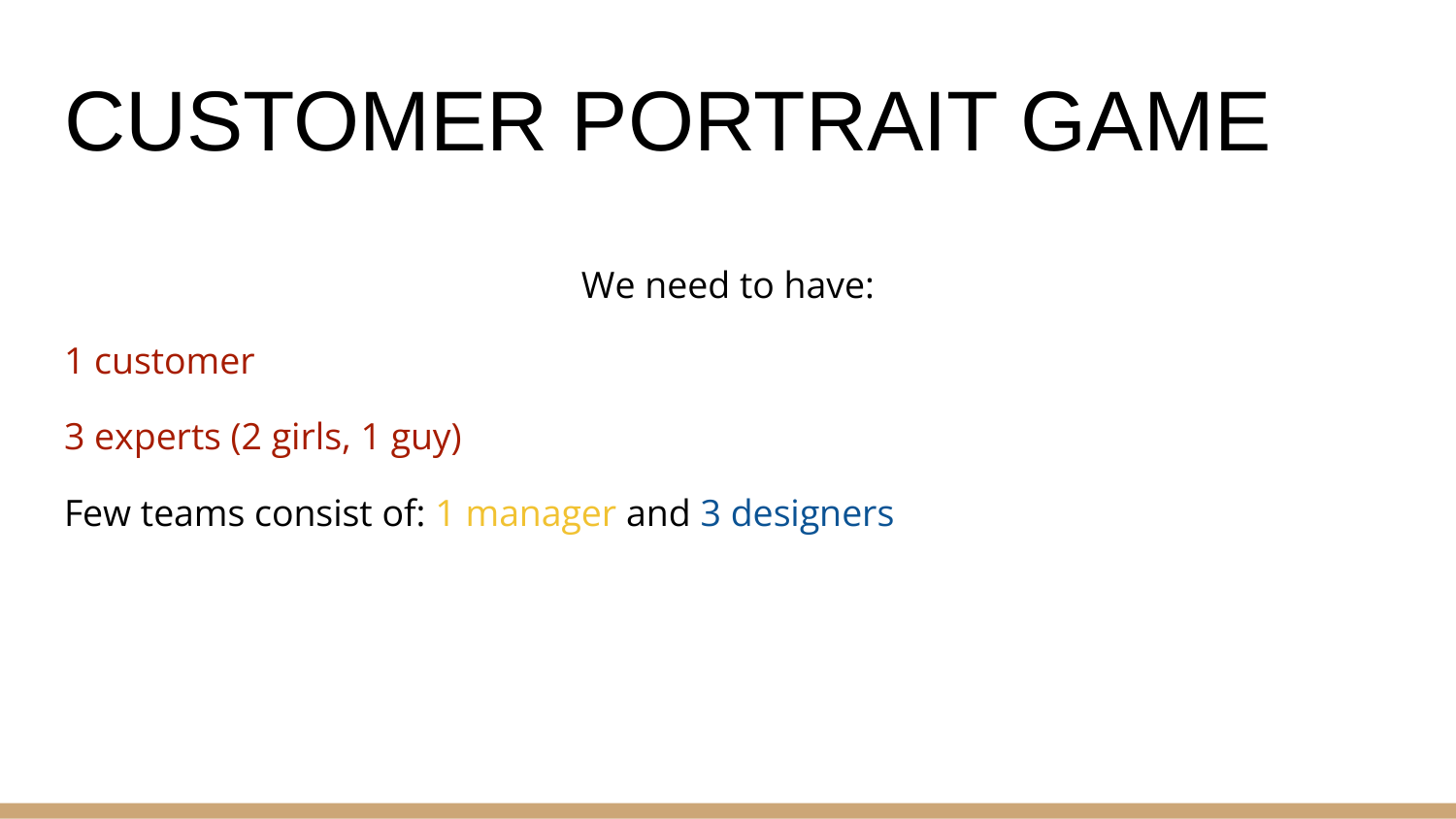

# CUSTOMER PORTRAIT GAME

We need to have:
1 customer
3 experts (2 girls, 1 guy)
Few teams consist of: 1 manager and 3 designers